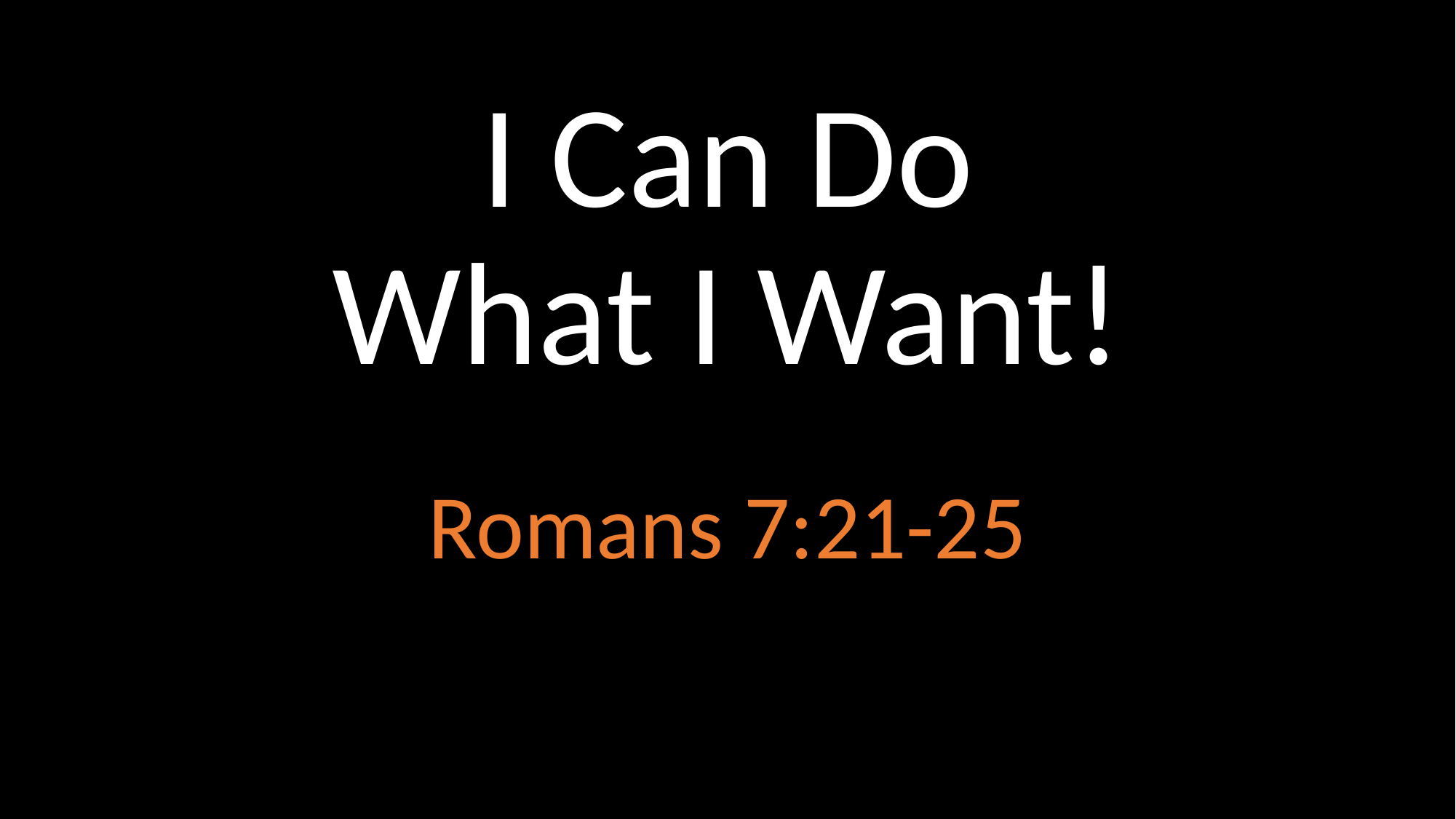

# I Can Do What I Want!
Romans 7:21-25